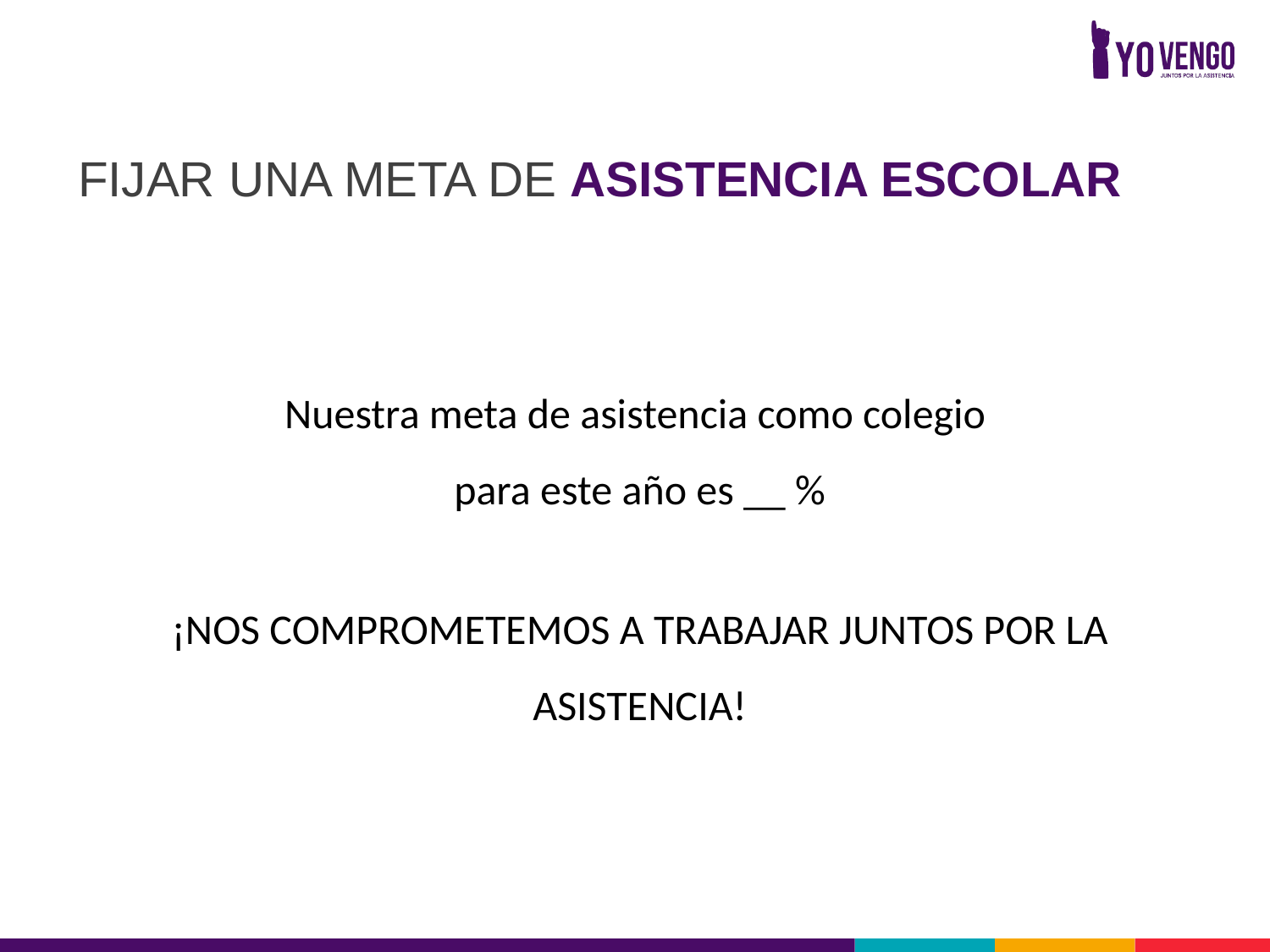

FIJAR UNA META DE ASISTENCIA ESCOLAR

Nuestra meta de asistencia como colegio
para este año es __ %

¡NOS COMPROMETEMOS A TRABAJAR JUNTOS POR LA ASISTENCIA!